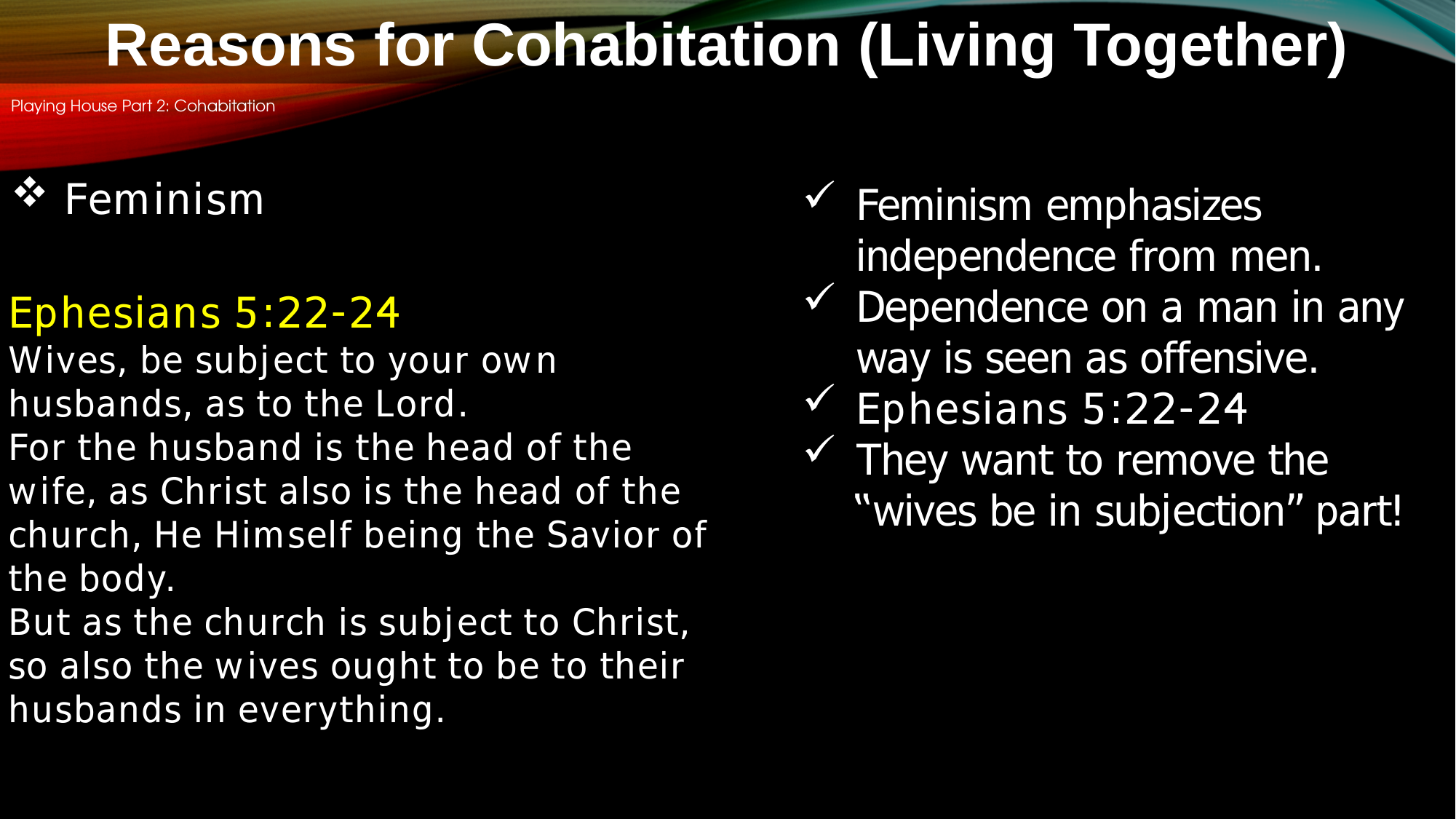

Reasons for Cohabitation (Living Together)
Playing House Part 2: Cohabitation
Feminism
Feminism emphasizes independence from men.
Dependence on a man in any way is seen as offensive.
Ephesians 5:22-24
They want to remove the “wives be in subjection” part!
Ephesians 5:22-24
Wives, be subject to your own husbands, as to the Lord.
For the husband is the head of the wife, as Christ also is the head of the church, He Himself being the Savior of the body.
But as the church is subject to Christ, so also the wives ought to be to their husbands in everything.